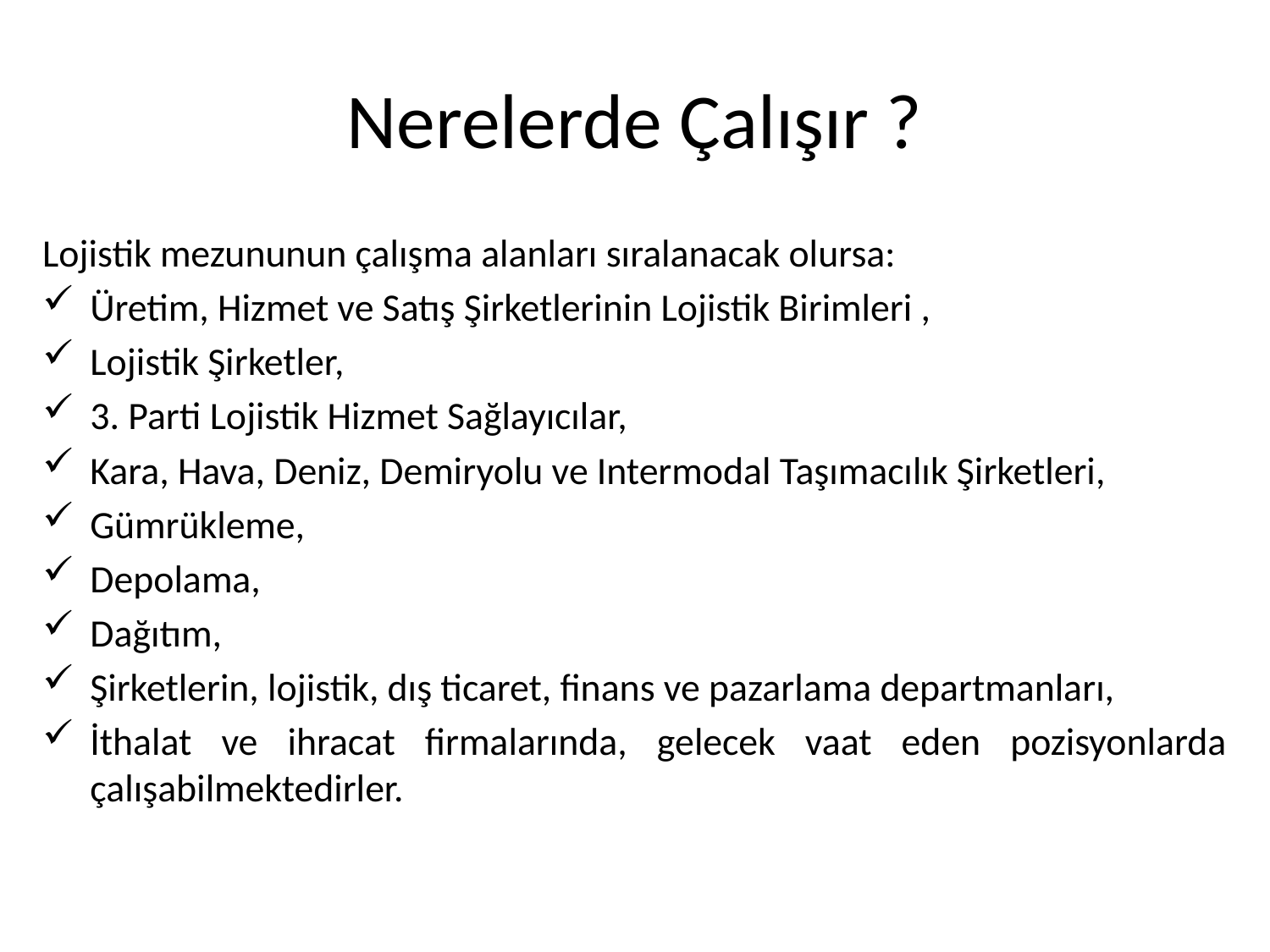

# Nerelerde Çalışır ?
Lojistik mezununun çalışma alanları sıralanacak olursa:
Üretim, Hizmet ve Satış Şirketlerinin Lojistik Birimleri ,
Lojistik Şirketler,
3. Parti Lojistik Hizmet Sağlayıcılar,
Kara, Hava, Deniz, Demiryolu ve Intermodal Taşımacılık Şirketleri,
Gümrükleme,
Depolama,
Dağıtım,
Şirketlerin, lojistik, dış ticaret, finans ve pazarlama departmanları,
İthalat ve ihracat firmalarında, gelecek vaat eden pozisyonlarda çalışabilmektedirler.